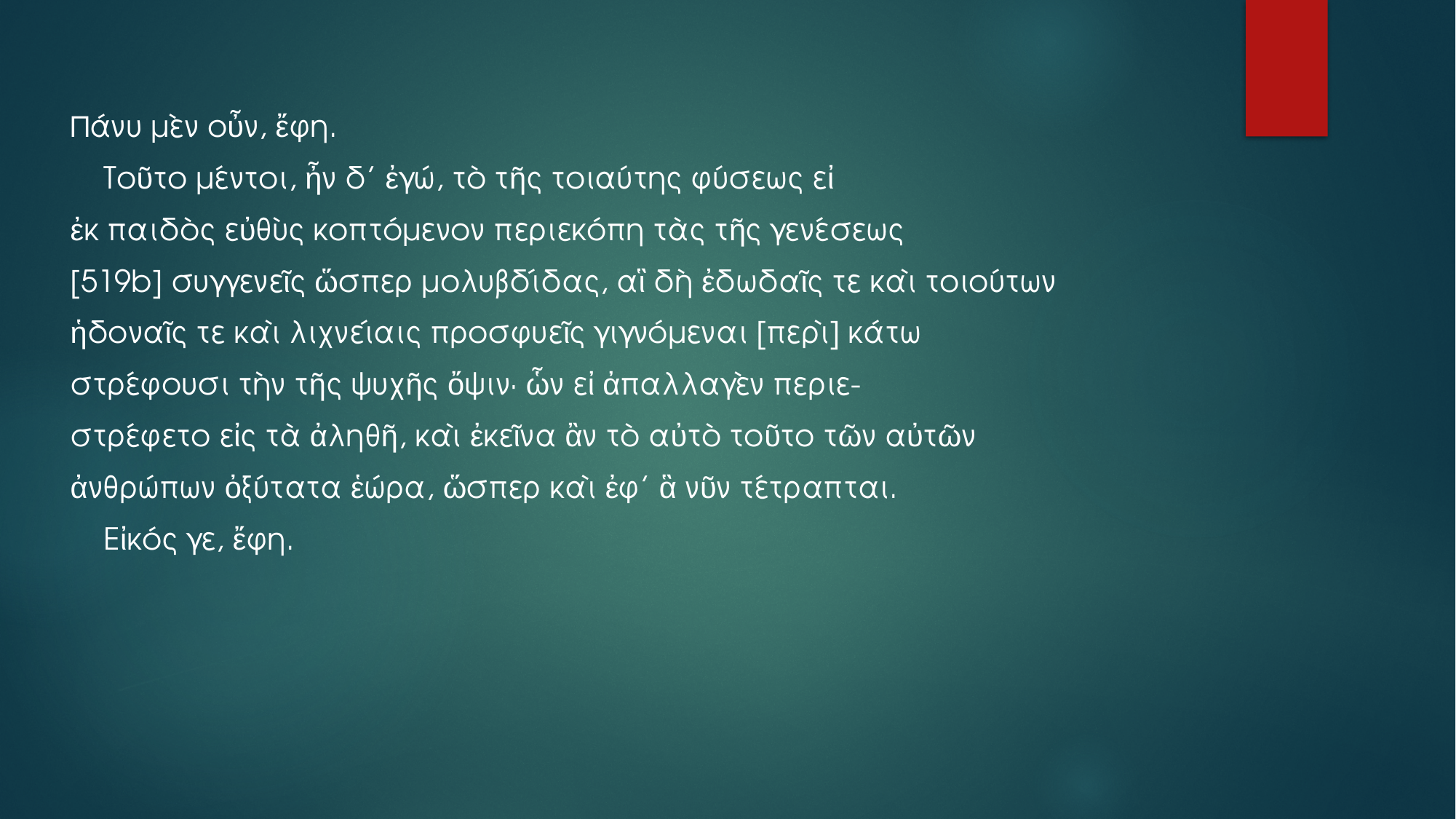

Πάνυ μὲν οὖν, ἔφη.
    Τοῦτο μέντοι, ἦν δ’ ἐγώ, τὸ τῆς τοιαύτης φύσεως εἰ
ἐκ παιδὸς εὐθὺς κοπτόμενον περιεκόπη τὰς τῆς γενέσεως
[519b] συγγενεῖς ὥσπερ μολυβδίδας, αἳ δὴ ἐδωδαῖς τε καὶ τοιούτων
ἡδοναῖς τε καὶ λιχνείαις προσφυεῖς γιγνόμεναι [περὶ] κάτω
στρέφουσι τὴν τῆς ψυχῆς ὄψιν· ὧν εἰ ἀπαλλαγὲν περιε-
στρέφετο εἰς τὰ ἀληθῆ, καὶ ἐκεῖνα ἂν τὸ αὐτὸ τοῦτο τῶν αὐτῶν
ἀνθρώπων ὀξύτατα ἑώρα, ὥσπερ καὶ ἐφ’ ἃ νῦν τέτραπται.
    Εἰκός γε, ἔφη.